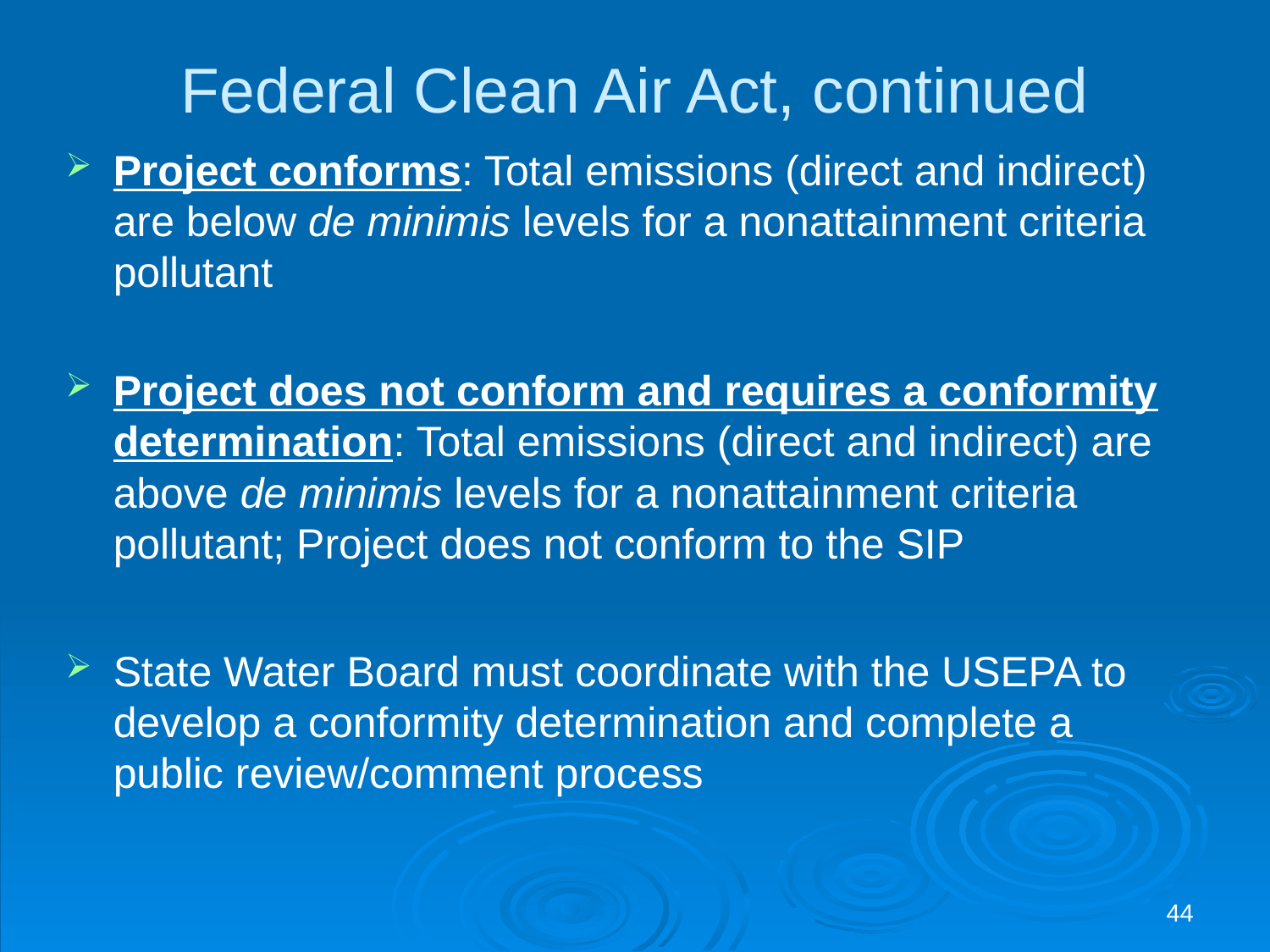

# Federal Clean Air Act, continued
Project conforms: Total emissions (direct and indirect) are below de minimis levels for a nonattainment criteria pollutant

Project does not conform and requires a conformity determination: Total emissions (direct and indirect) are above de minimis levels for a nonattainment criteria pollutant; Project does not conform to the SIP

State Water Board must coordinate with the USEPA to develop a conformity determination and complete a public review/comment process

44